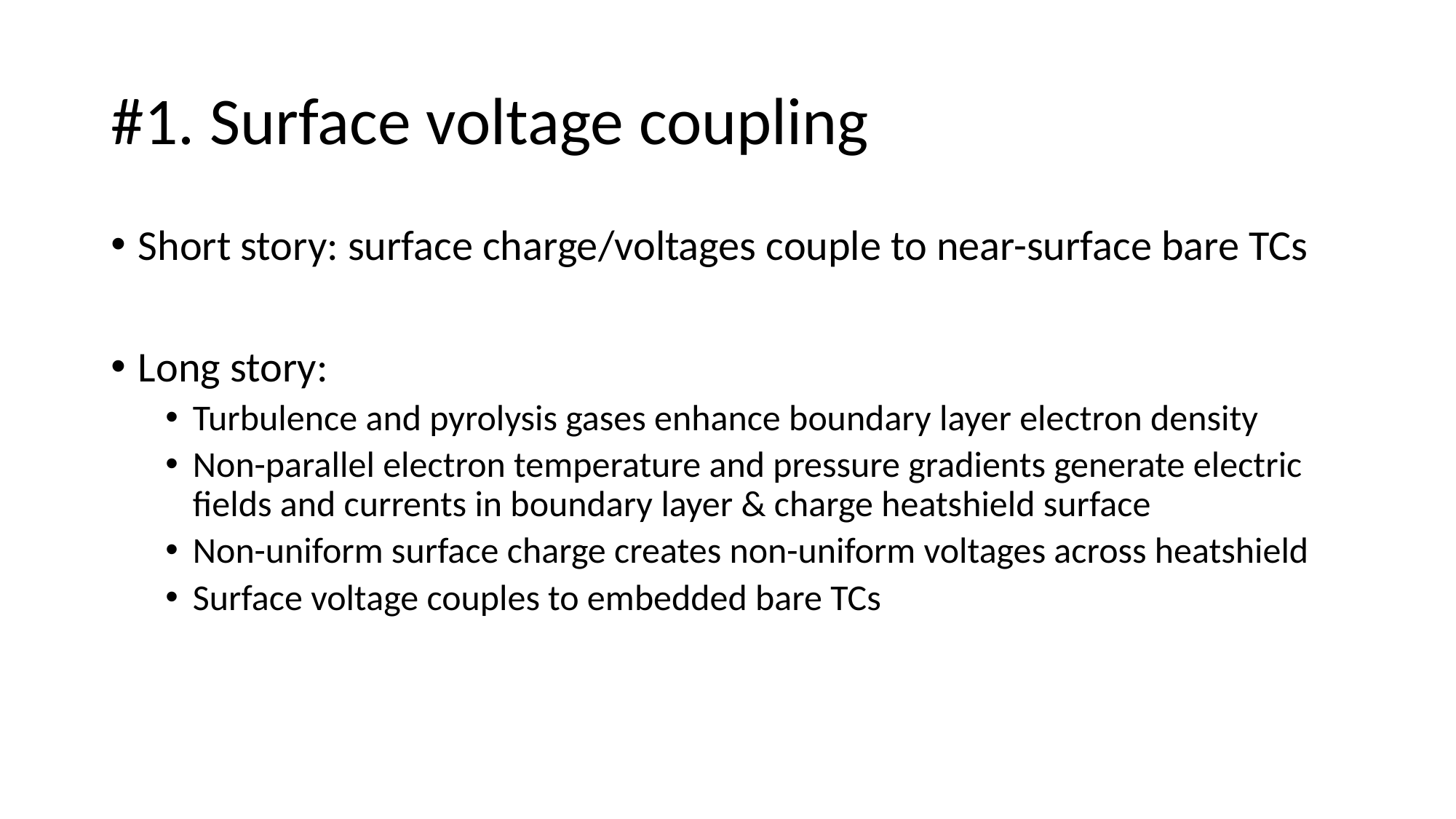

# #1. Surface voltage coupling
Short story: surface charge/voltages couple to near-surface bare TCs

Long story:
Turbulence and pyrolysis gases enhance boundary layer electron density
Non-parallel electron temperature and pressure gradients generate electric fields and currents in boundary layer & charge heatshield surface
Non-uniform surface charge creates non-uniform voltages across heatshield
Surface voltage couples to embedded bare TCs